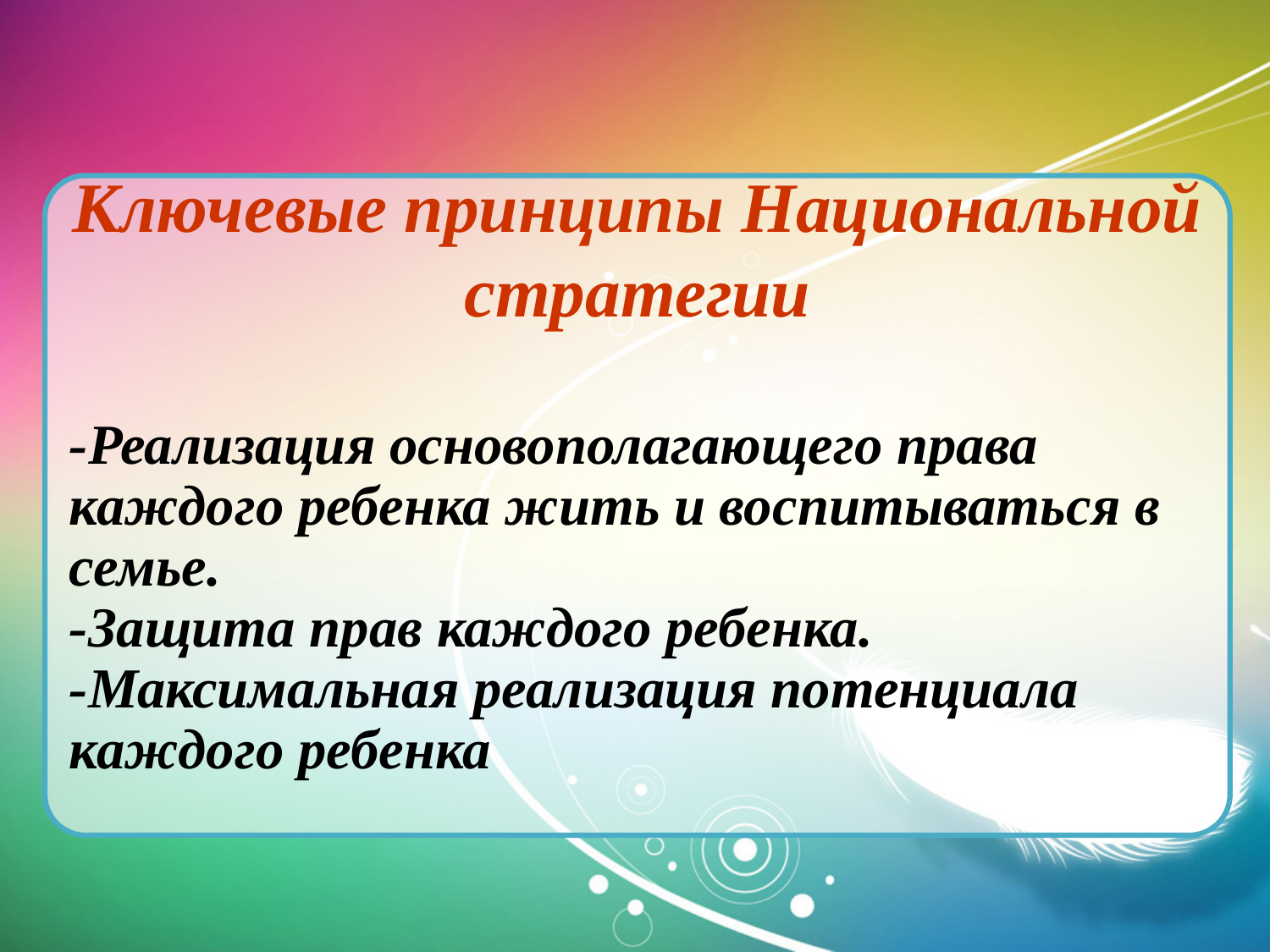

Ключевые принципы Национальной стратегии

-Реализация основополагающего права каждого ребенка жить и воспитываться в семье.
-Защита прав каждого ребенка.
-Максимальная реализация потенциала каждого ребенка